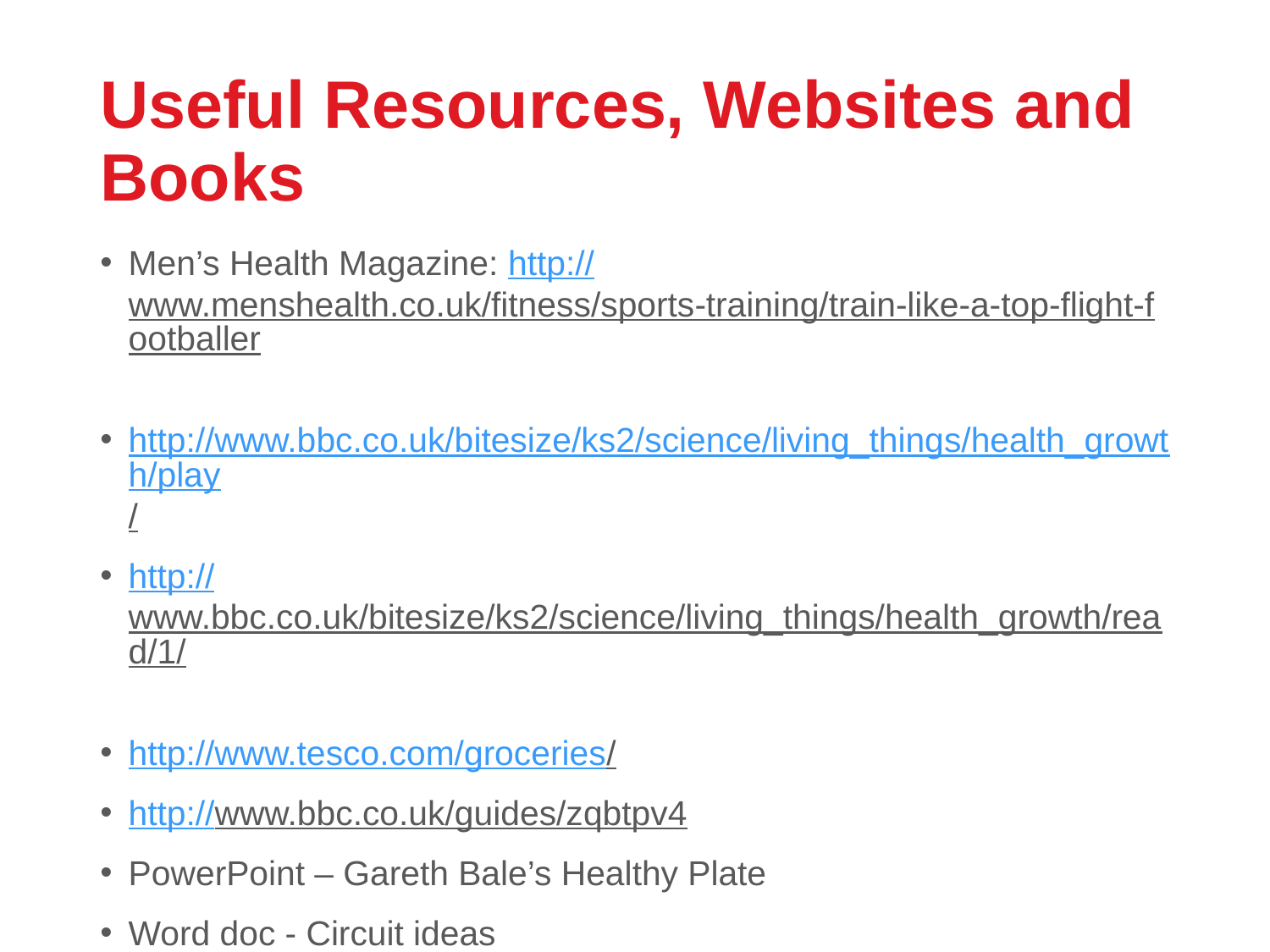

# Useful Resources, Websites and Books
Men’s Health Magazine: http://www.menshealth.co.uk/fitness/sports-training/train-like-a-top-flight-footballer
http://www.bbc.co.uk/bitesize/ks2/science/living_things/health_growth/play/
http://www.bbc.co.uk/bitesize/ks2/science/living_things/health_growth/read/1/
http://www.tesco.com/groceries/
http://www.bbc.co.uk/guides/zqbtpv4
PowerPoint – Gareth Bale’s Healthy Plate
Word doc - Circuit ideas